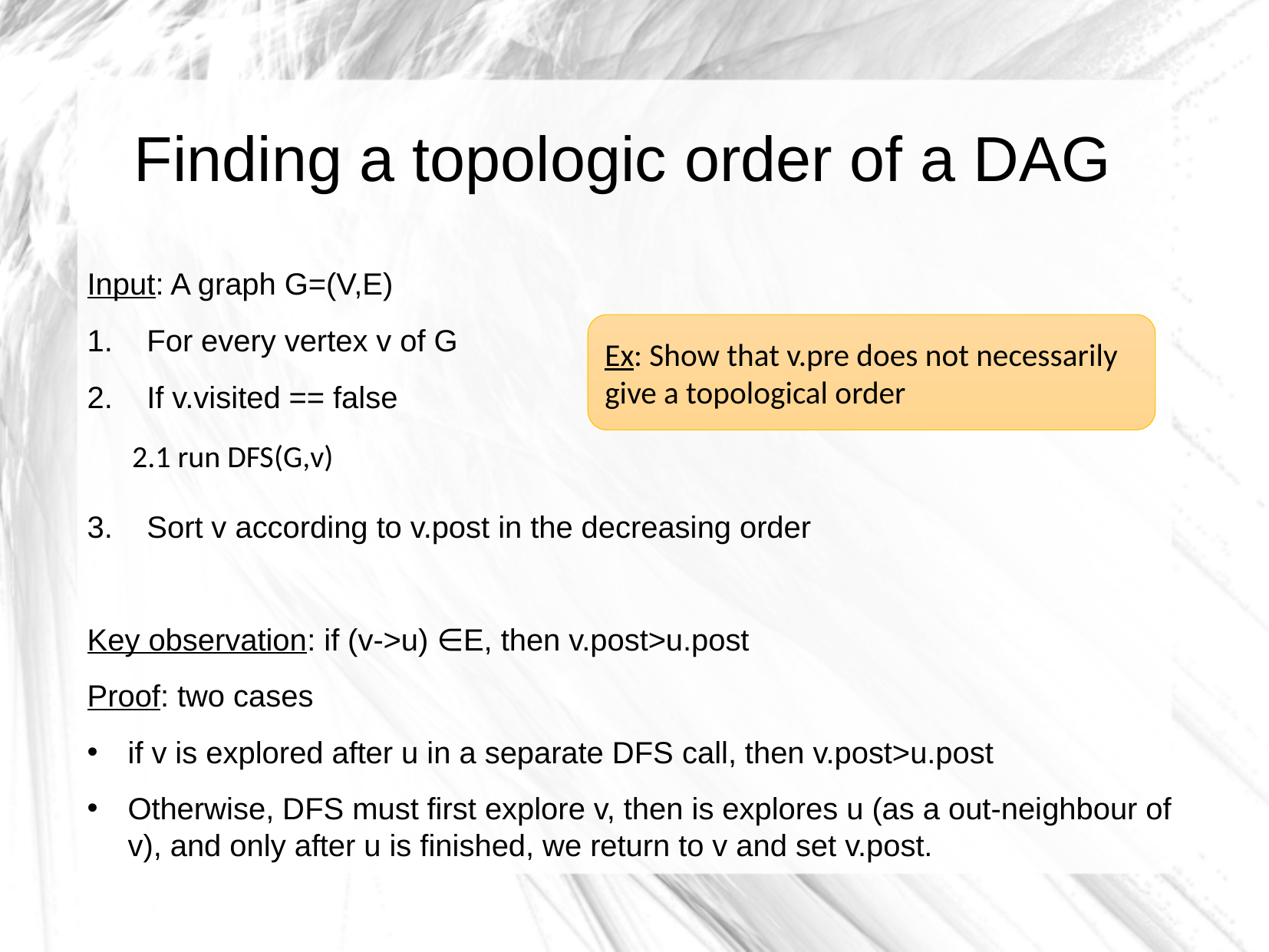

# Finding a topologic order of a DAG
Input: A graph G=(V,E)
For every vertex v of G
If v.visited == false
	2.1 run DFS(G,v)
Sort v according to v.post in the decreasing order

Key observation: if (v->u) ∈E, then v.post>u.post
Proof: two cases
if v is explored after u in a separate DFS call, then v.post>u.post
Otherwise, DFS must first explore v, then is explores u (as a out-neighbour of v), and only after u is finished, we return to v and set v.post.
Ex: Show that v.pre does not necessarily give a topological order